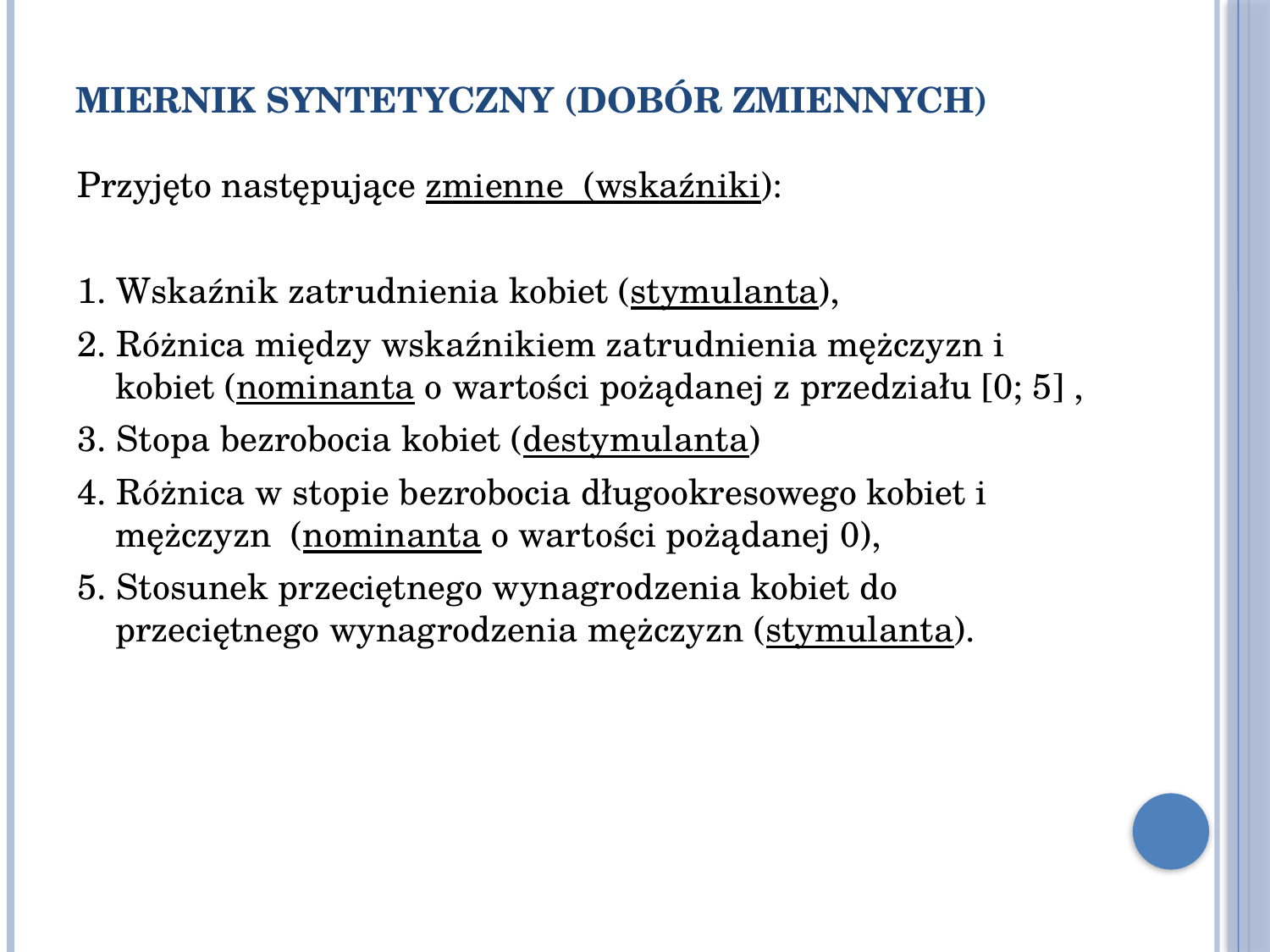

# Miernik syntetyczny (dobór zmiennych)
Przyjęto następujące zmienne  (wskaźniki):

1. Wskaźnik zatrudnienia kobiet (stymulanta),
2. Różnica między wskaźnikiem zatrudnienia mężczyzn i kobiet (nominanta o wartości pożądanej z przedziału [0; 5] ,
3. Stopa bezrobocia kobiet (destymulanta)
4. Różnica w stopie bezrobocia długookresowego kobiet i mężczyzn  (nominanta o wartości pożądanej 0),
5. Stosunek przeciętnego wynagrodzenia kobiet do przeciętnego wynagrodzenia mężczyzn (stymulanta).